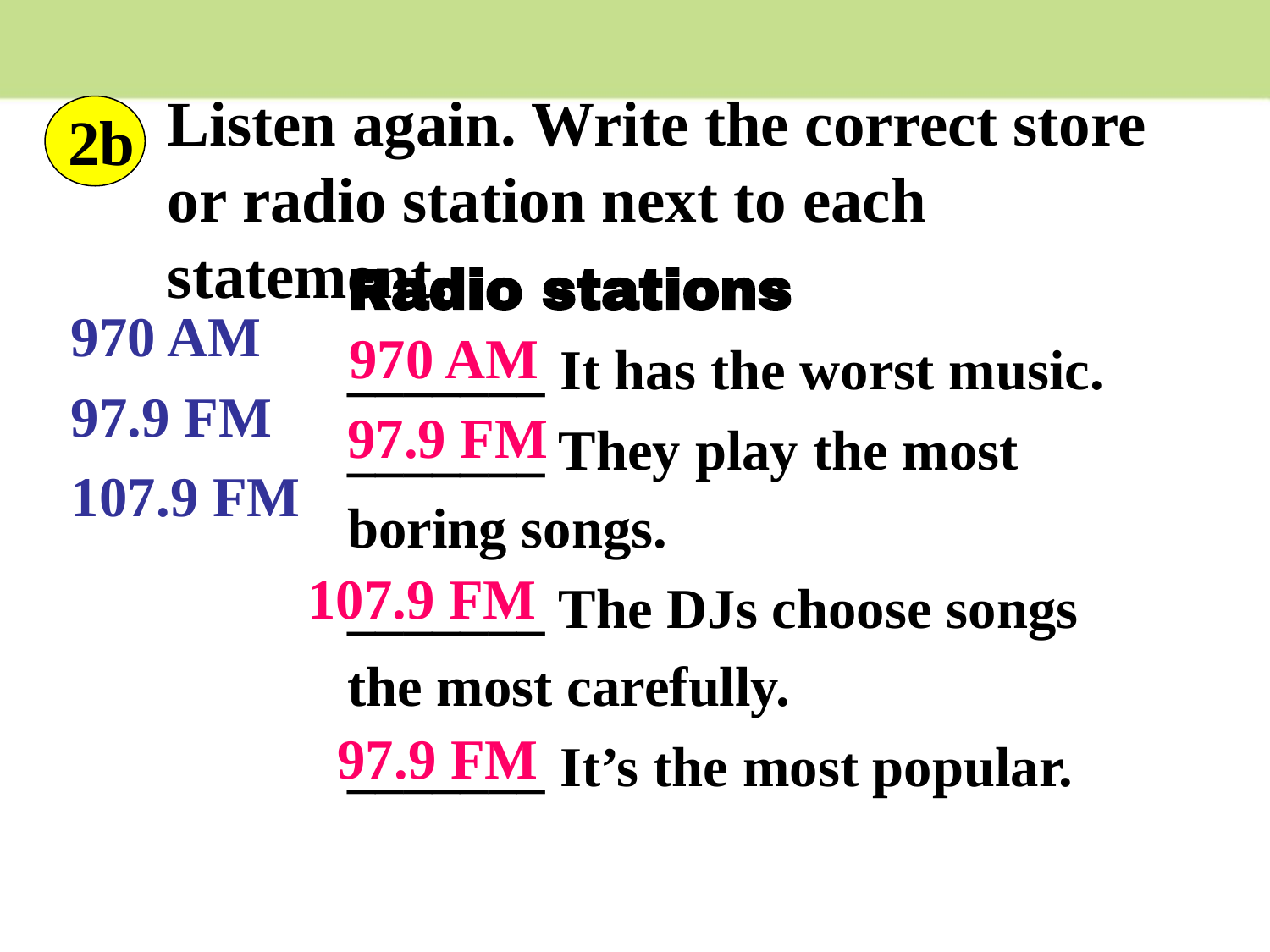

Listen again. Write the correct store or radio station next to each statement.

2b
Radio stations
_______ It has the worst music.
_______ They play the most boring songs.
_______ The DJs choose songs the most carefully.
_______ It’s the most popular.
970 AM
97.9 FM
107.9 FM
970 AM
97.9 FM
107.9 FM
97.9 FM